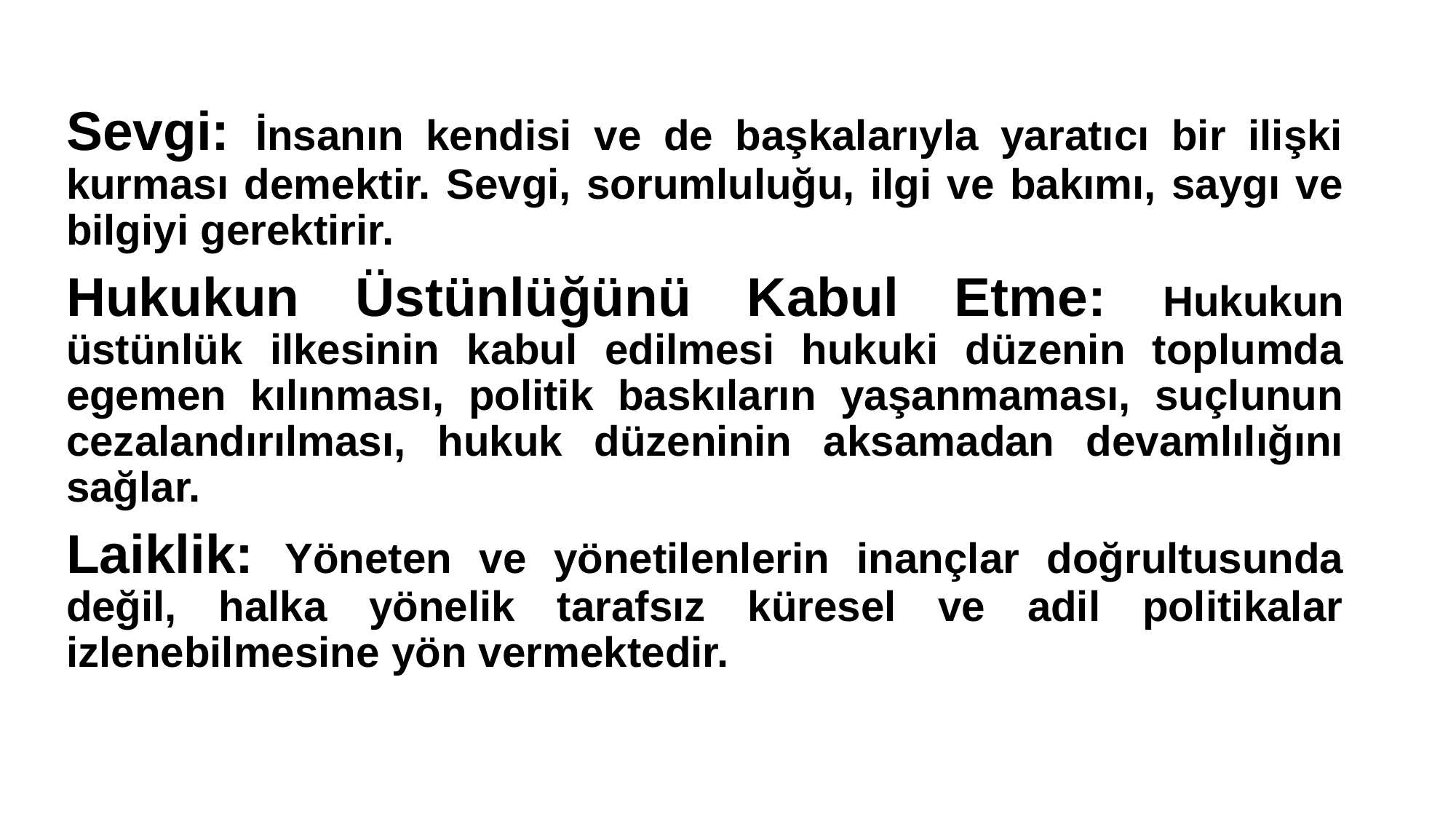

Sevgi: İnsanın kendisi ve de başkalarıyla yaratıcı bir ilişki kurması demektir. Sevgi, sorumluluğu, ilgi ve bakımı, saygı ve bilgiyi gerektirir.
Hukukun Üstünlüğünü Kabul Etme: Hukukun üstünlük ilkesinin kabul edilmesi hukuki düzenin toplumda egemen kılınması, politik baskıların yaşanmaması, suçlunun cezalandırılması, hukuk düzeninin aksamadan devamlılığını sağlar.
Laiklik: Yöneten ve yönetilenlerin inançlar doğrultusunda değil, halka yönelik tarafsız küresel ve adil politikalar izlenebilmesine yön vermektedir.